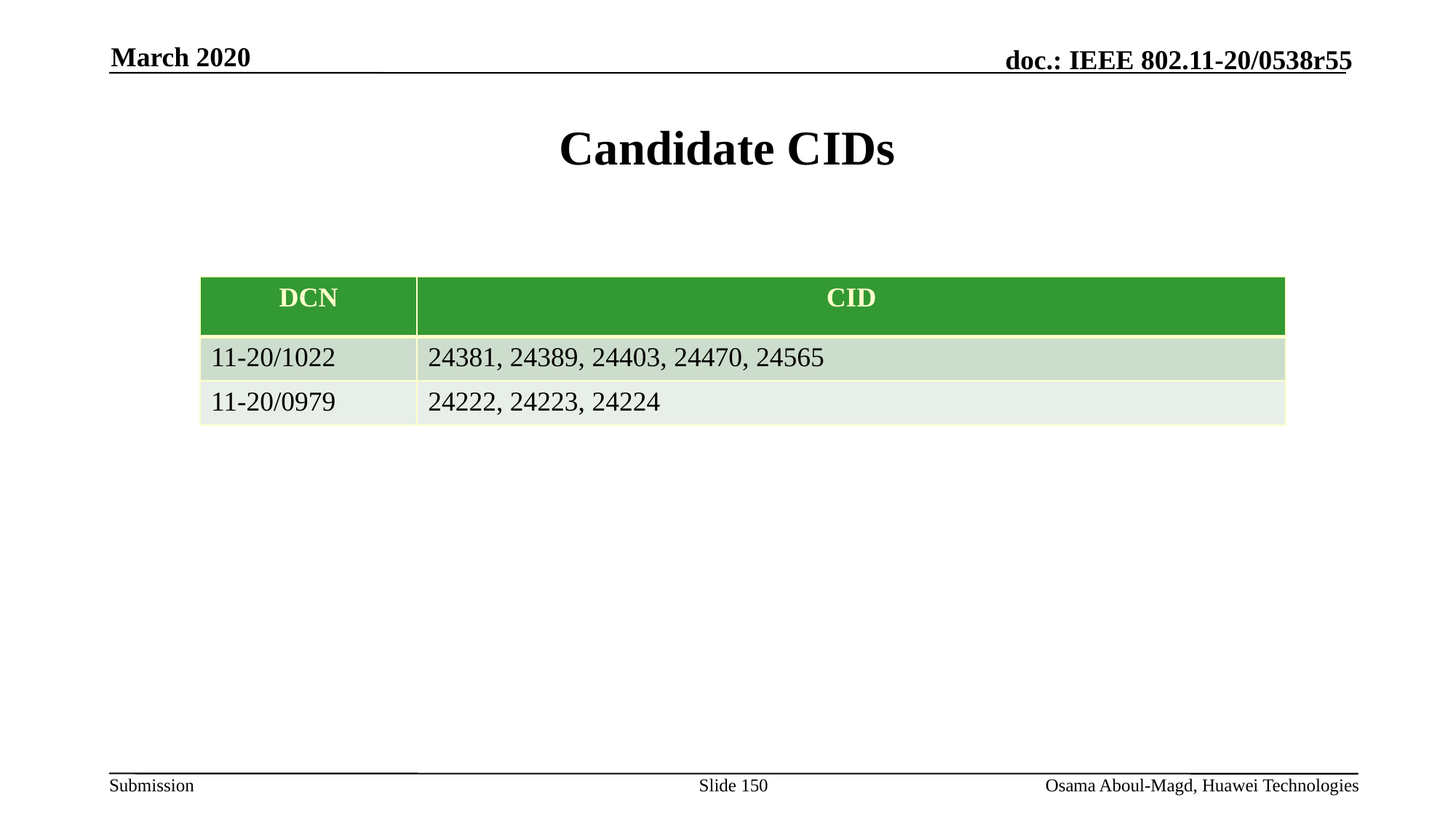

March 2020
# Candidate CIDs
| DCN | CID |
| --- | --- |
| 11-20/1022 | 24381, 24389, 24403, 24470, 24565 |
| 11-20/0979 | 24222, 24223, 24224 |
Slide 150
Osama Aboul-Magd, Huawei Technologies